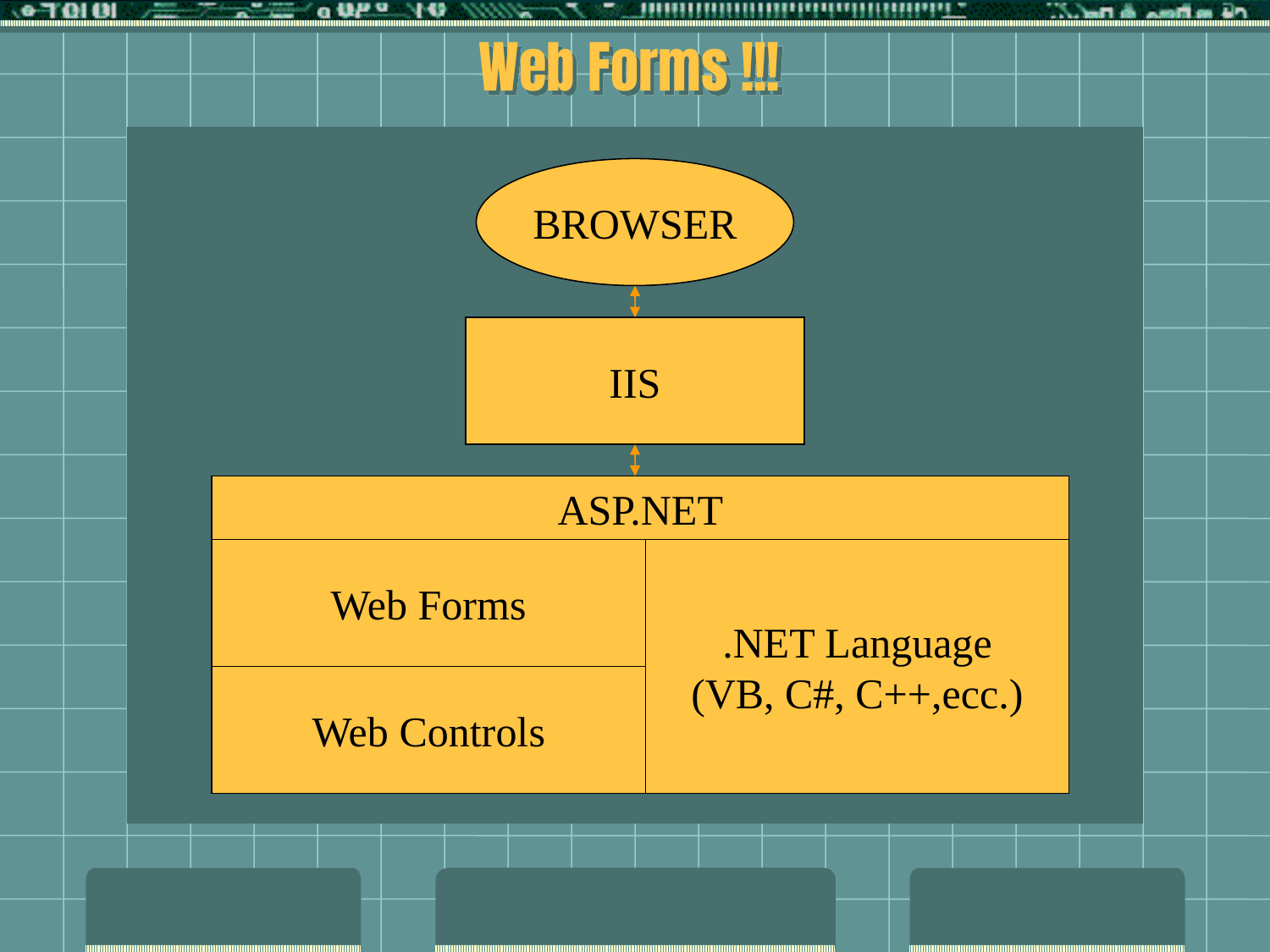

# Web Forms !!!

BROWSER

IIS

ASP.NET
Web Forms
.NET Language
(VB, C#, C++,ecc.)
Web Controls